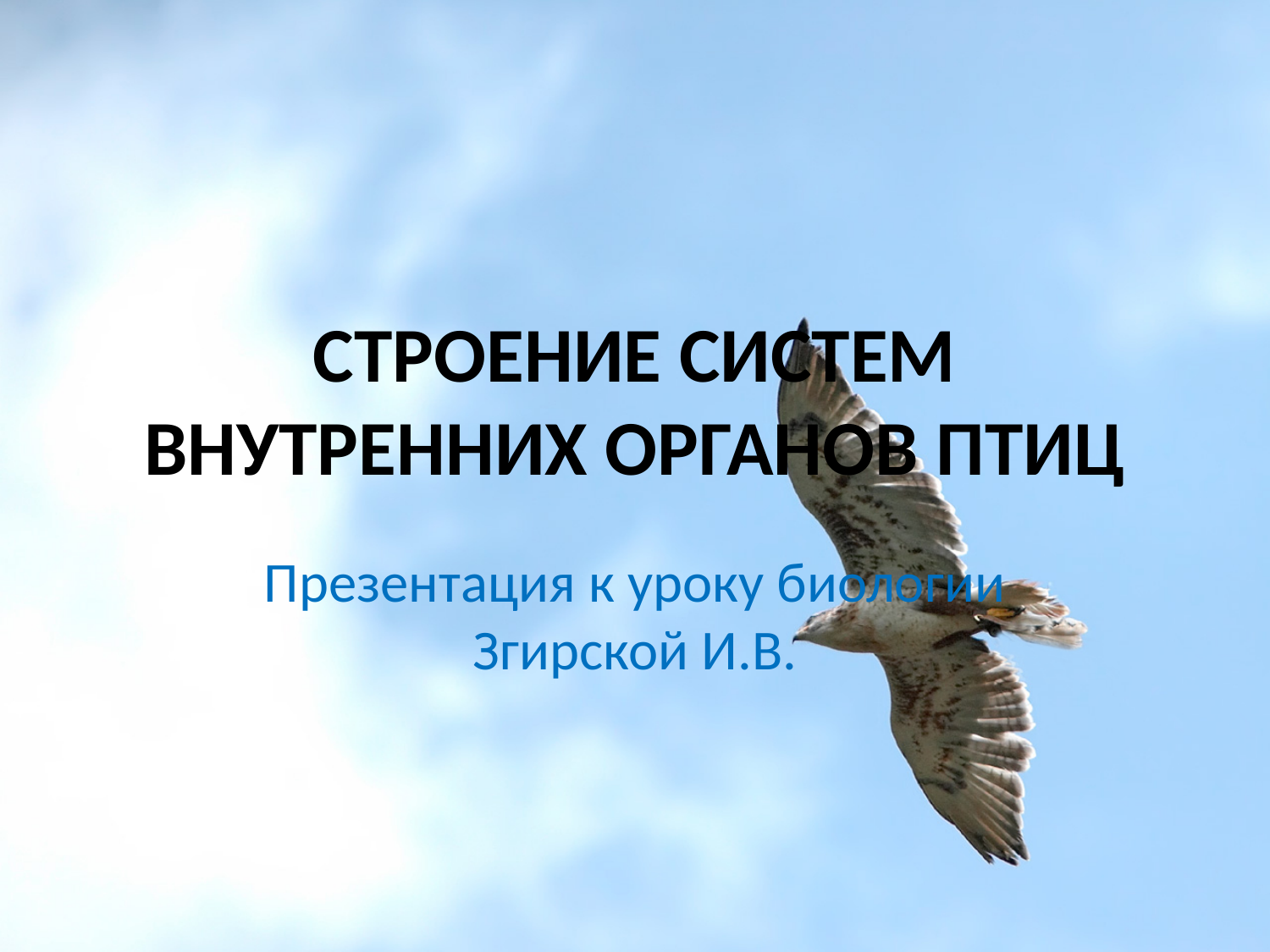

# Строение систем внутренних органов птиц
Презентация к уроку биологии Згирской И.В.